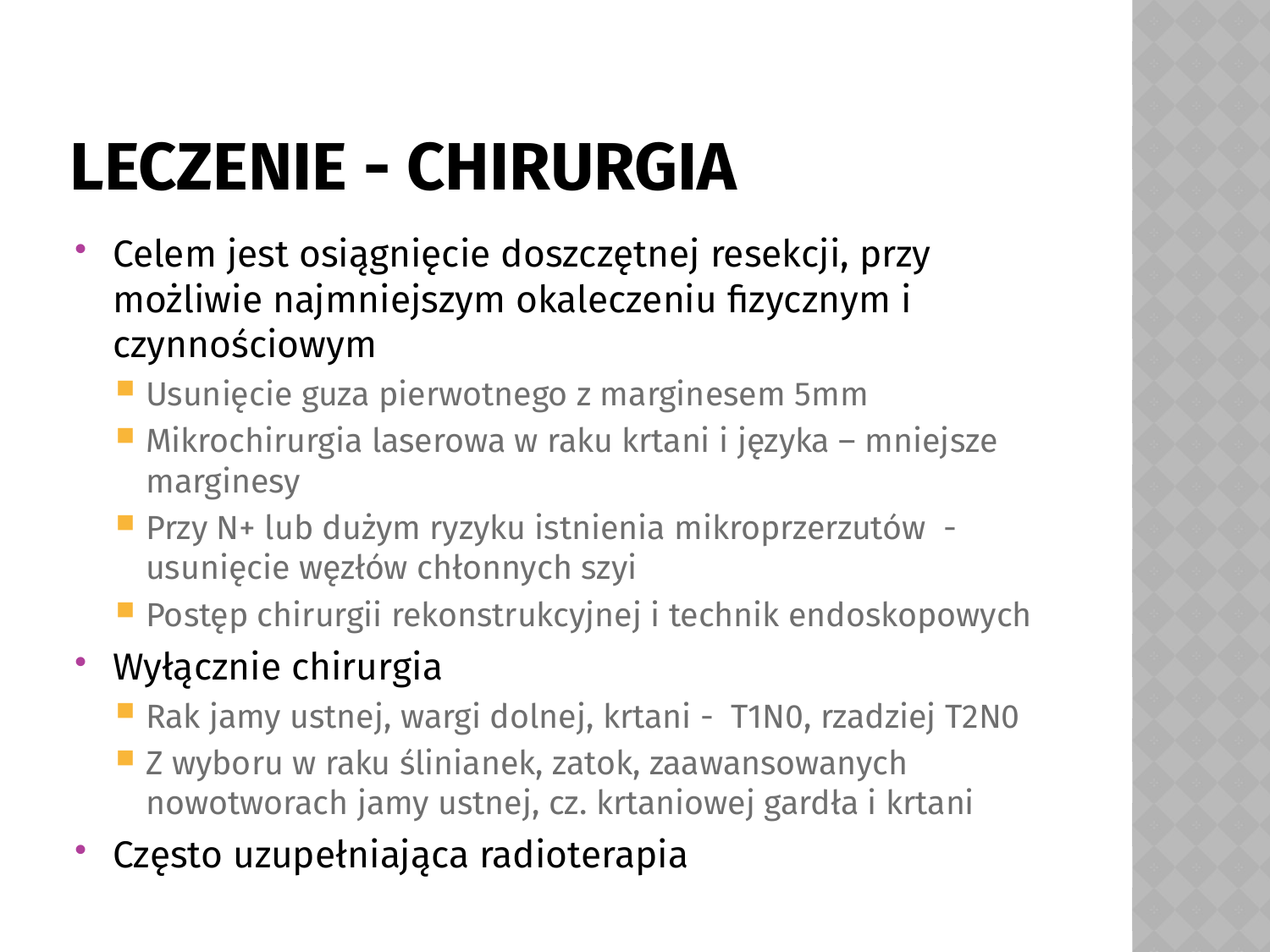

# Leczenie - Chirurgia
Celem jest osiągnięcie doszczętnej resekcji, przy możliwie najmniejszym okaleczeniu fizycznym i czynnościowym
Usunięcie guza pierwotnego z marginesem 5mm
Mikrochirurgia laserowa w raku krtani i języka – mniejsze marginesy
Przy N+ lub dużym ryzyku istnienia mikroprzerzutów  - usunięcie węzłów chłonnych szyi
Postęp chirurgii rekonstrukcyjnej i technik endoskopowych
Wyłącznie chirurgia
Rak jamy ustnej, wargi dolnej, krtani -  T1N0, rzadziej T2N0
Z wyboru w raku ślinianek, zatok, zaawansowanych nowotworach jamy ustnej, cz. krtaniowej gardła i krtani
Często uzupełniająca radioterapia